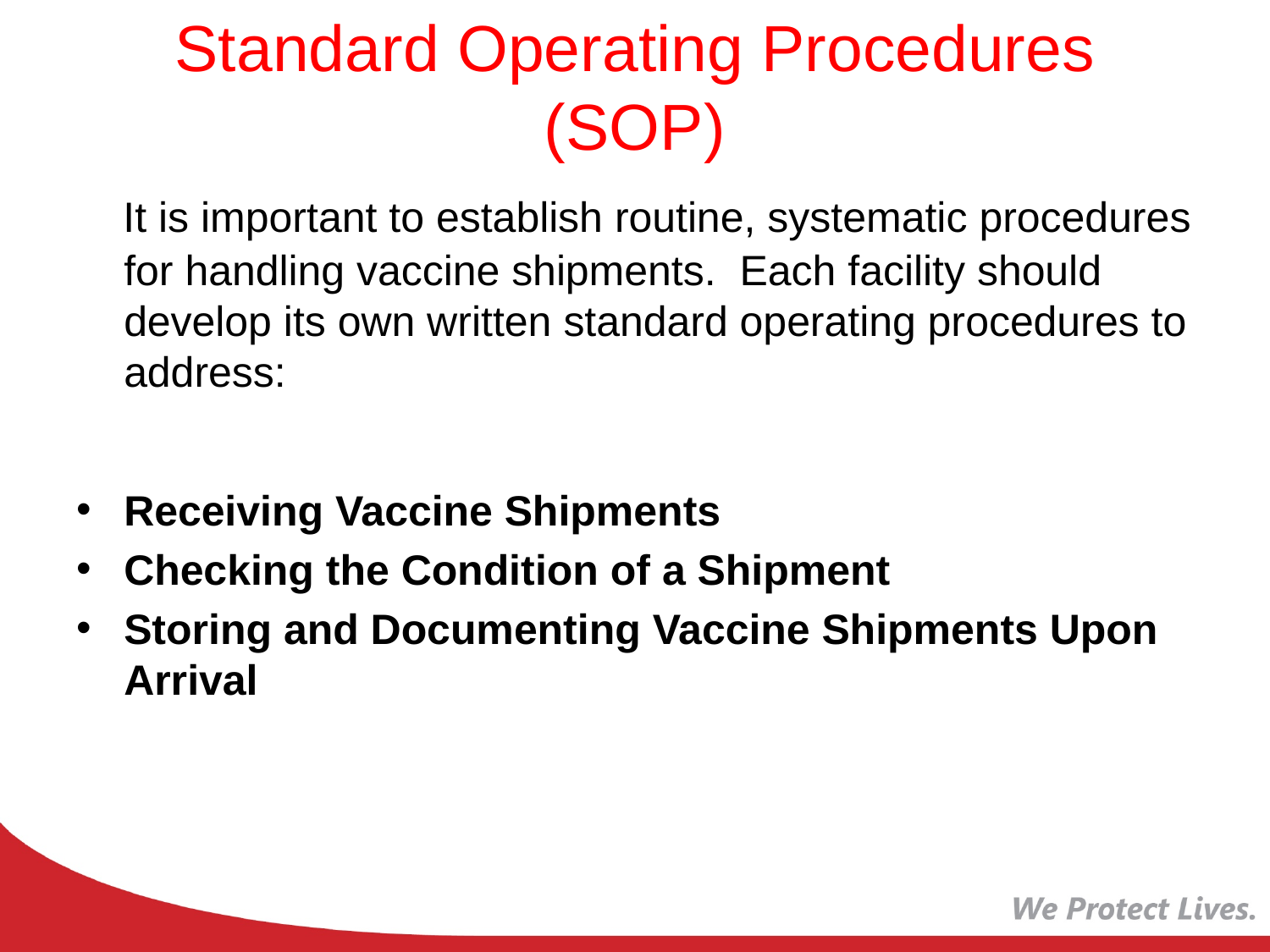

# Standard Operating Procedures (SOP)
   It is important to establish routine, systematic procedures for handling vaccine shipments.  Each facility should develop its own written standard operating procedures to address:

Receiving Vaccine Shipments
Checking the Condition of a Shipment
Storing and Documenting Vaccine Shipments Upon Arrival